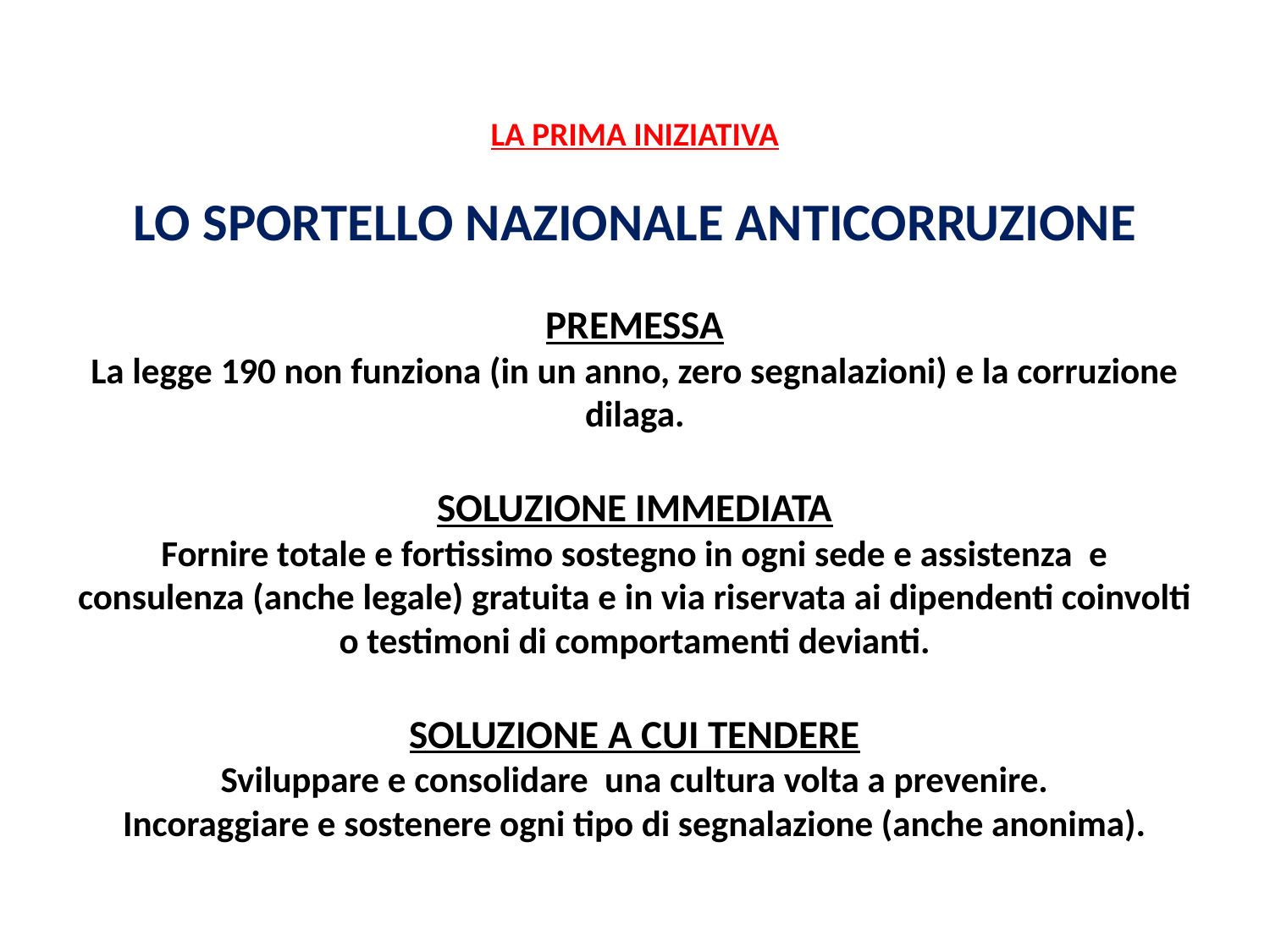

LA PRIMA INIZIATIVA

LO SPORTELLO NAZIONALE ANTICORRUZIONE

PREMESSA
La legge 190 non funziona (in un anno, zero segnalazioni) e la corruzione dilaga.

SOLUZIONE IMMEDIATA
Fornire totale e fortissimo sostegno in ogni sede e assistenza  e consulenza (anche legale) gratuita e in via riservata ai dipendenti coinvolti o testimoni di comportamenti devianti.

SOLUZIONE A CUI TENDERE
Sviluppare e consolidare  una cultura volta a prevenire.
Incoraggiare e sostenere ogni tipo di segnalazione (anche anonima).